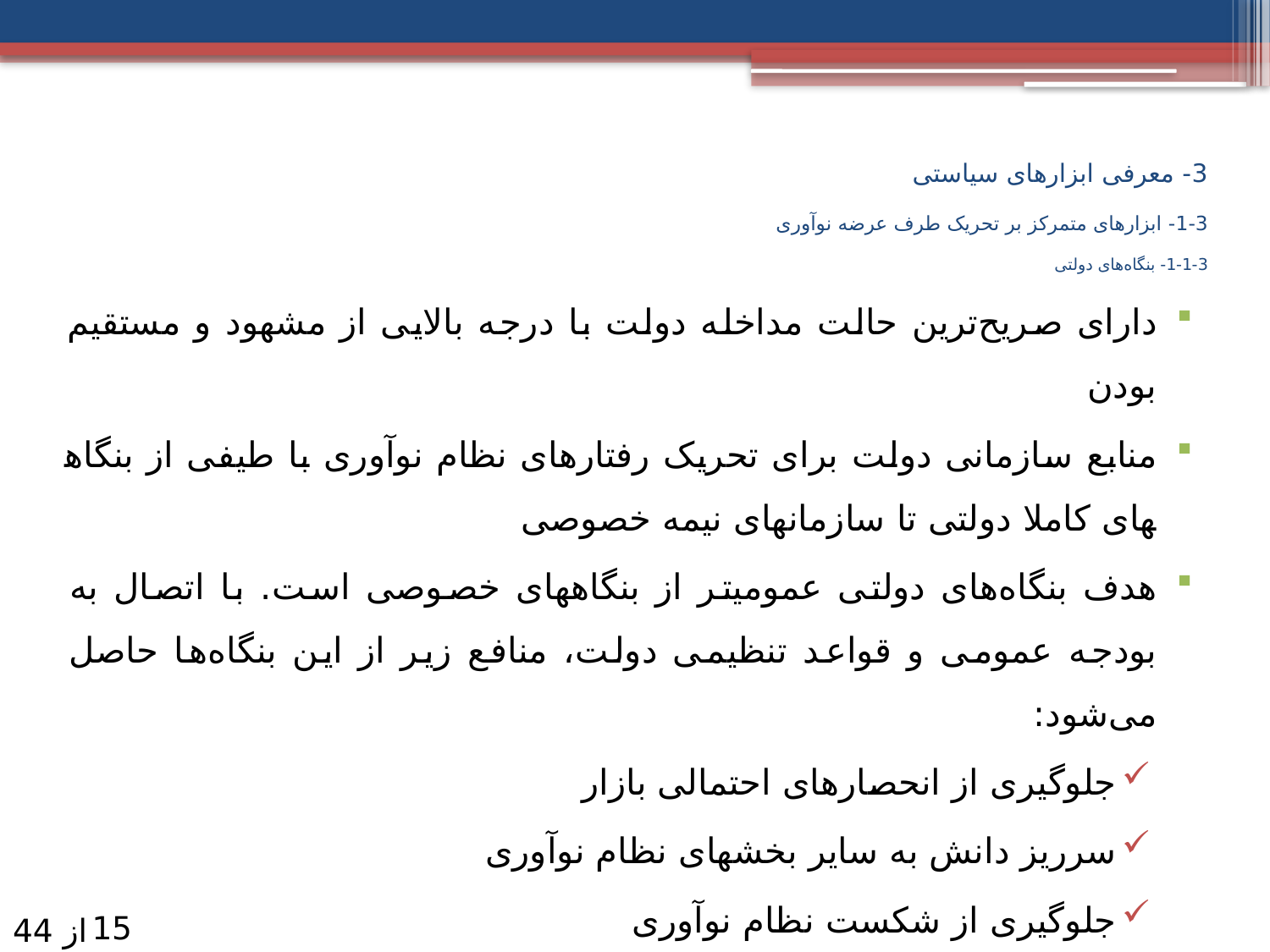

# 3- معرفی ابزارهای سیاستی 3-1- ابزارهای متمرکز بر تحریک طرف عرضه نوآوری 3-1-1- بنگاه‌های دولتی
دارای صریح‌ترین حالت مداخله دولت با درجه بالایی از مشهود و مستقیم بودن
منابع سازمانی دولت برای تحریک رفتارهای نظام نوآوری با طیفی از بنگاه­های کاملا دولتی تا سازمان­های نیمه خصوصی
هدف بنگاه­‌های دولتی عمومی­تر از بنگاه­های خصوصی است. با اتصال به بودجه عمومی و قواعد تنظیمی دولت، منافع زیر از این بنگاه‌ها حاصل می‌شود:
جلوگیری از انحصارهای احتمالی بازار
سرریز دانش به سایر بخش­های نظام نوآوری
جلوگیری از شکست نظام نوآوری
15
از 44